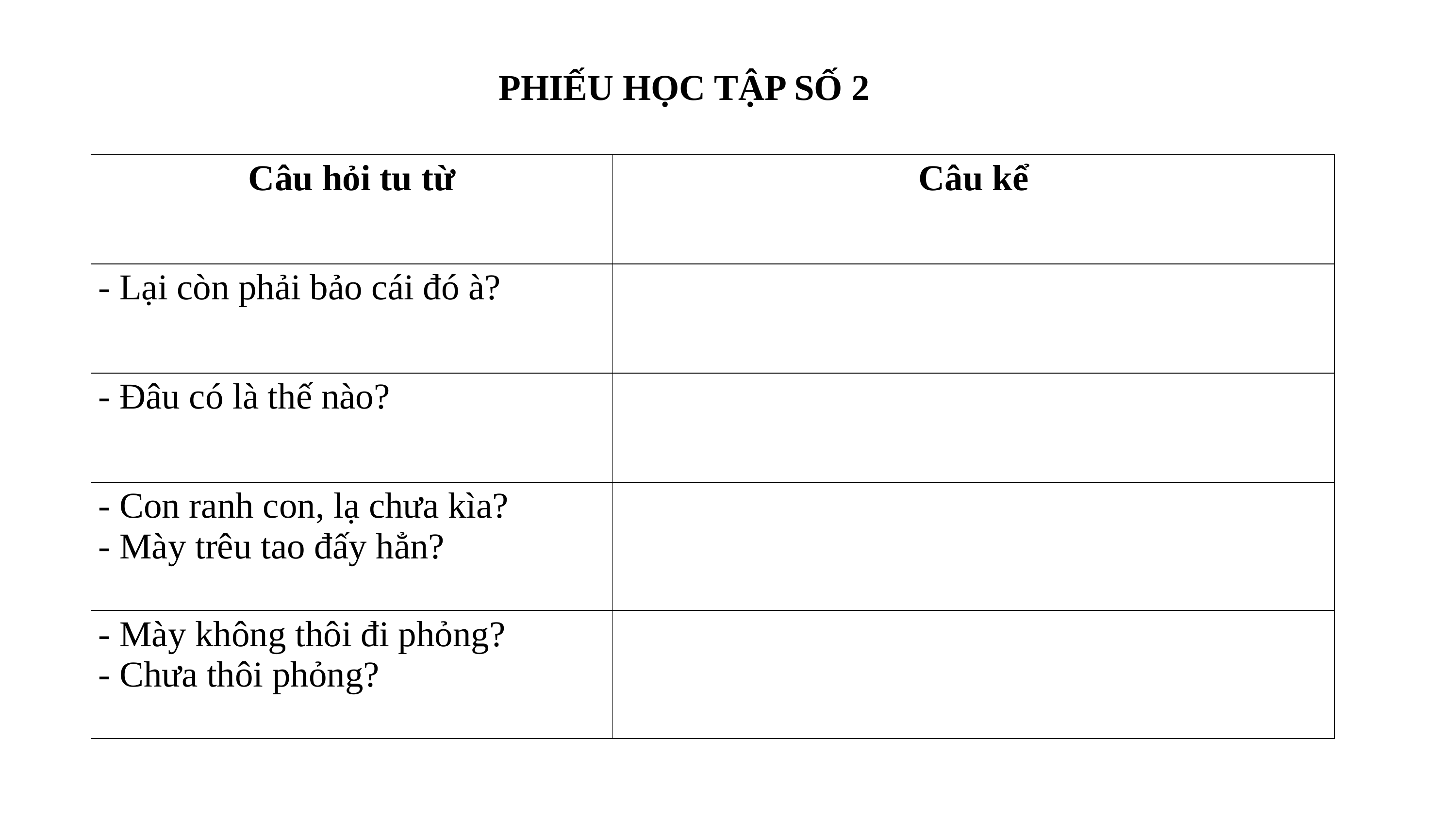

PHIẾU HỌC TẬP SỐ 2
| Câu hỏi tu từ | Câu kể |
| --- | --- |
| - Lại còn phải bảo cái đó à? |  |
| - Đâu có là thế nào? |  |
| - Con ranh con, lạ chưa kìa? - Mày trêu tao đấy hẳn? |  |
| - Mày không thôi đi phỏng? - Chưa thôi phỏng? |  |